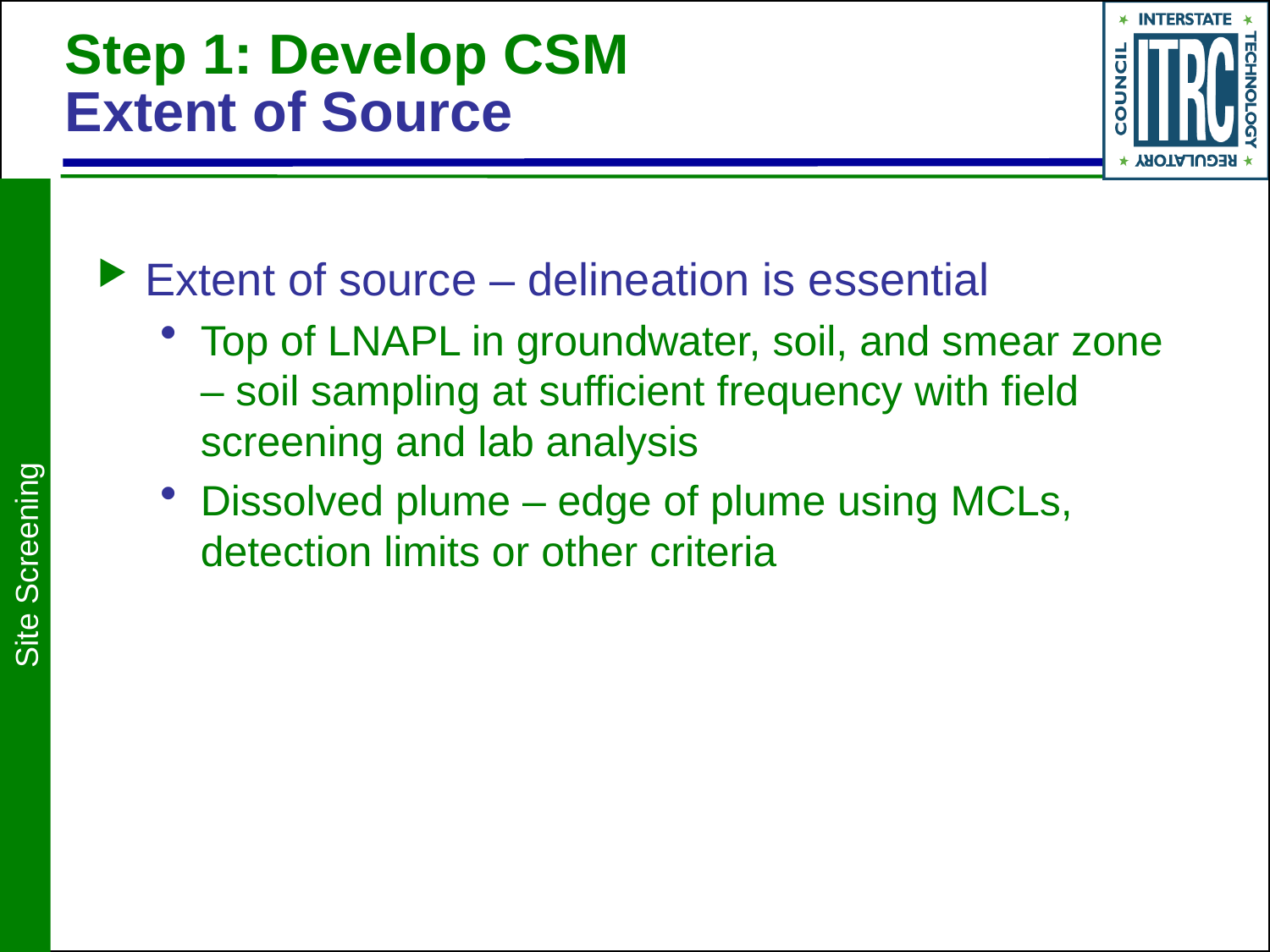

# Step 1: Develop CSM Extent of Source
Extent of source – delineation is essential
Top of LNAPL in groundwater, soil, and smear zone   – soil sampling at sufficient frequency with field screening and lab analysis
Dissolved plume – edge of plume using MCLs, detection limits or other criteria
Site Screening